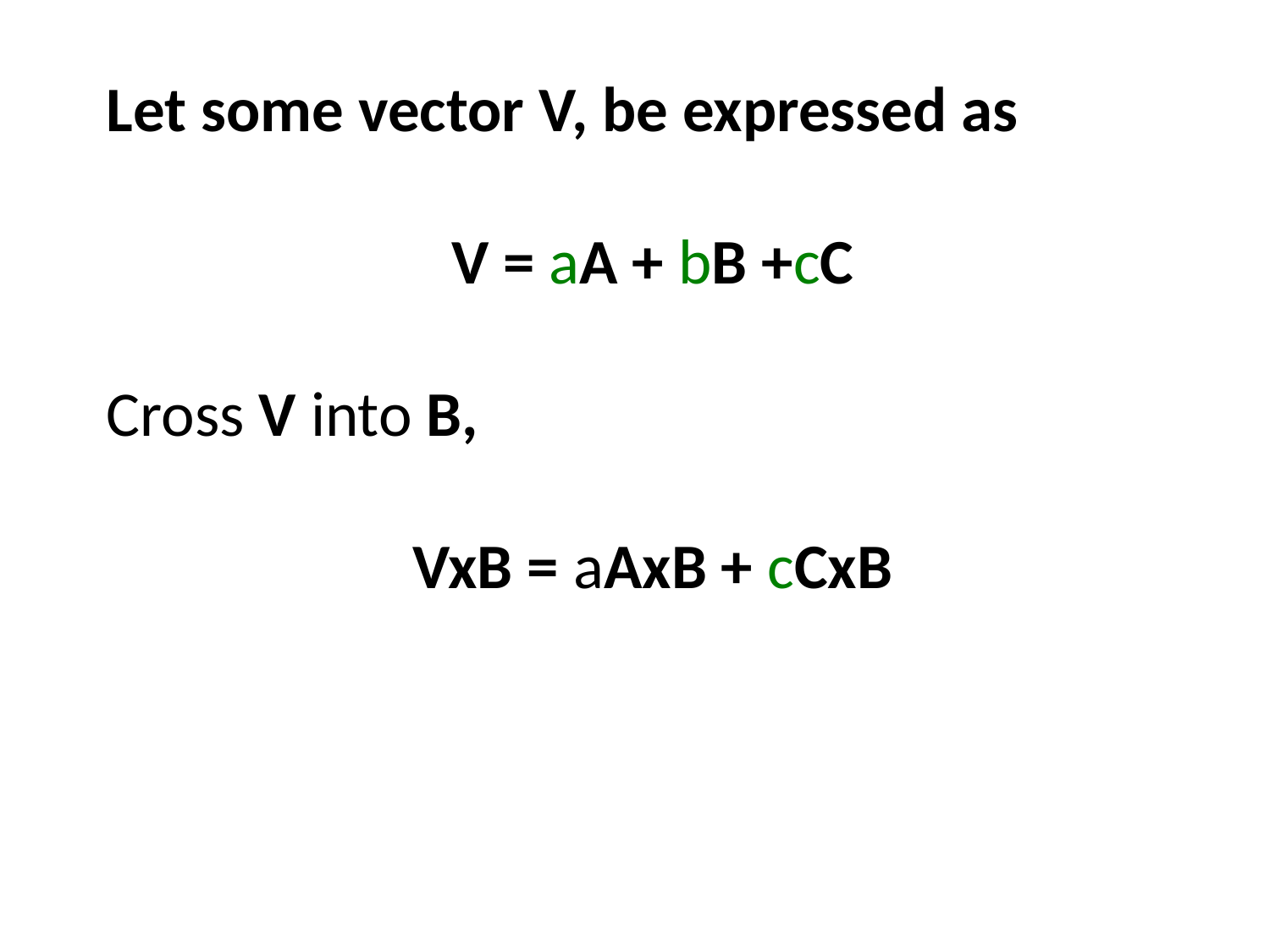

Let some vector V, be expressed as

V = aA + bB +cC

Cross V into B,

VxB = aAxB + cCxB